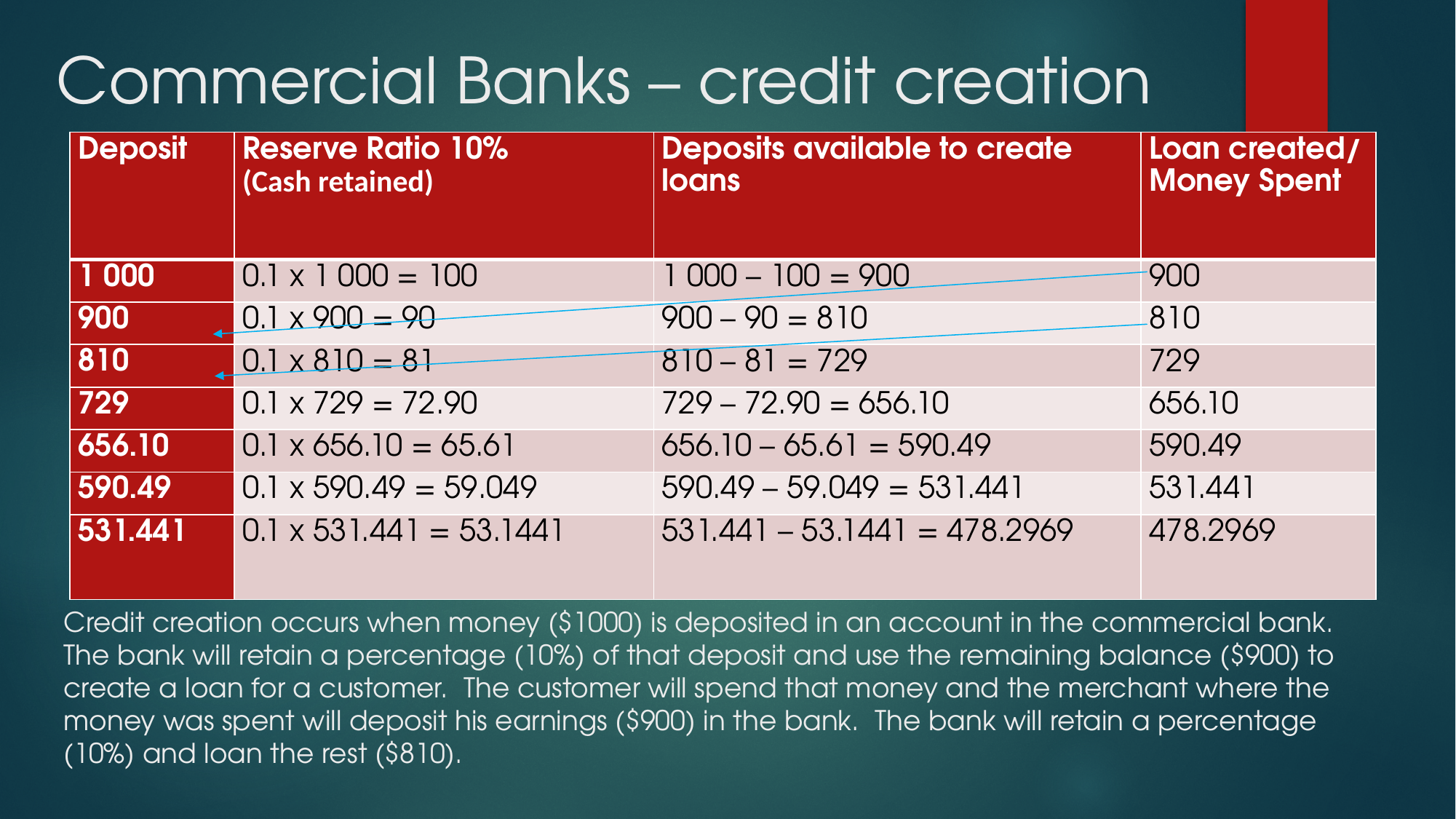

# Commercial Banks – credit creation
| Deposit | Reserve Ratio 10% (Cash retained) | Deposits available to create loans | Loan created/ Money Spent |
| --- | --- | --- | --- |
| 1 000 | 0.1 x 1 000 = 100 | 1 000 – 100 = 900 | 900 |
| 900 | 0.1 x 900 = 90 | 900 – 90 = 810 | 810 |
| 810 | 0.1 x 810 = 81 | 810 – 81 = 729 | 729 |
| 729 | 0.1 x 729 = 72.90 | 729 – 72.90 = 656.10 | 656.10 |
| 656.10 | 0.1 x 656.10 = 65.61 | 656.10 – 65.61 = 590.49 | 590.49 |
| 590.49 | 0.1 x 590.49 = 59.049 | 590.49 – 59.049 = 531.441 | 531.441 |
| 531.441 | 0.1 x 531.441 = 53.1441 | 531.441 – 53.1441 = 478.2969 | 478.2969 |
CPDD MOE 2020
Credit creation occurs when money ($1000) is deposited in an account in the commercial bank.  The bank will retain a percentage (10%) of that deposit and use the remaining balance ($900) to create a loan for a customer.  The customer will spend that money and the merchant where the money was spent will deposit his earnings ($900) in the bank.  The bank will retain a percentage (10%) and loan the rest ($810).